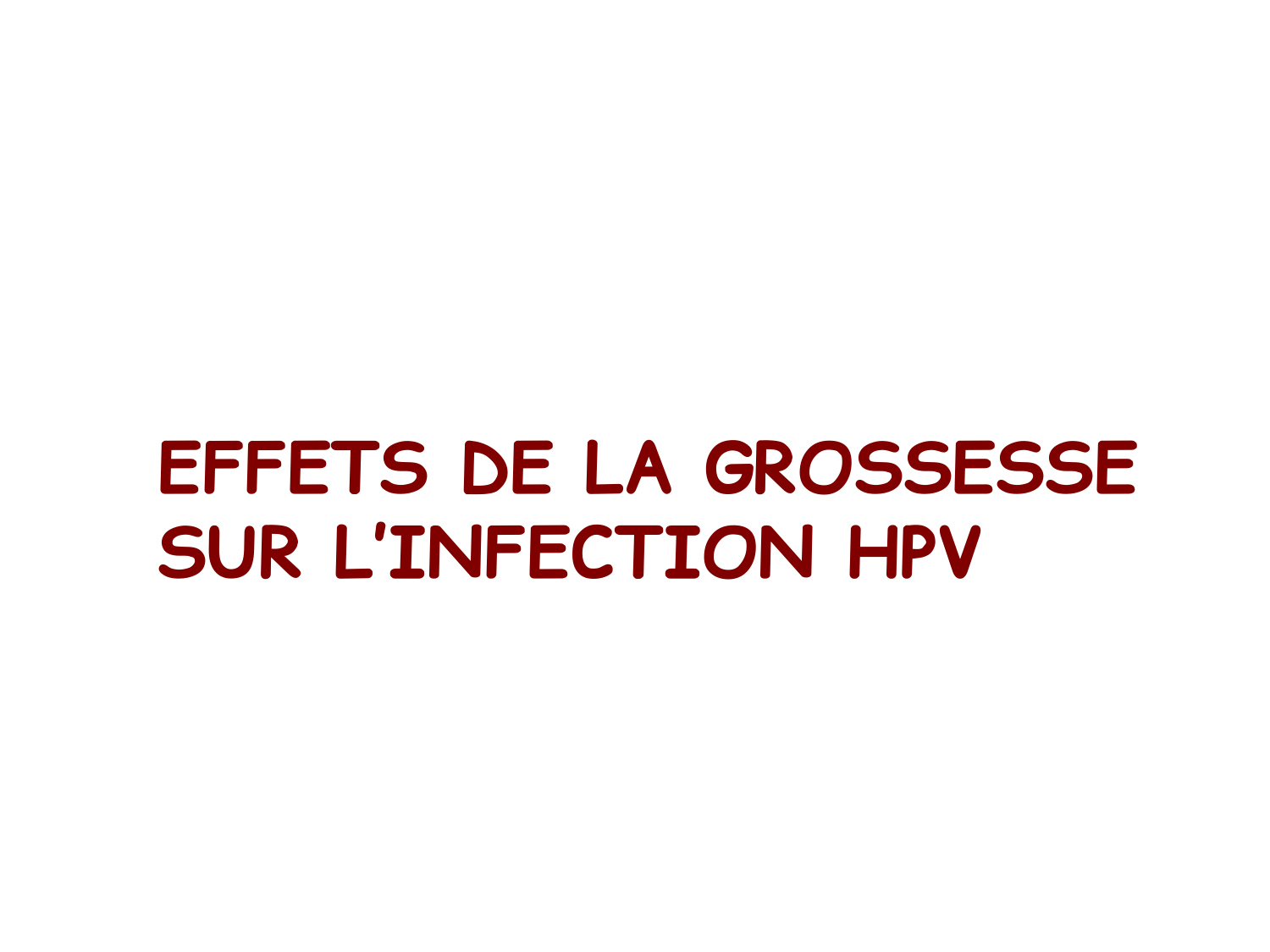

# Effets de la grossesse sur l’infection hpv